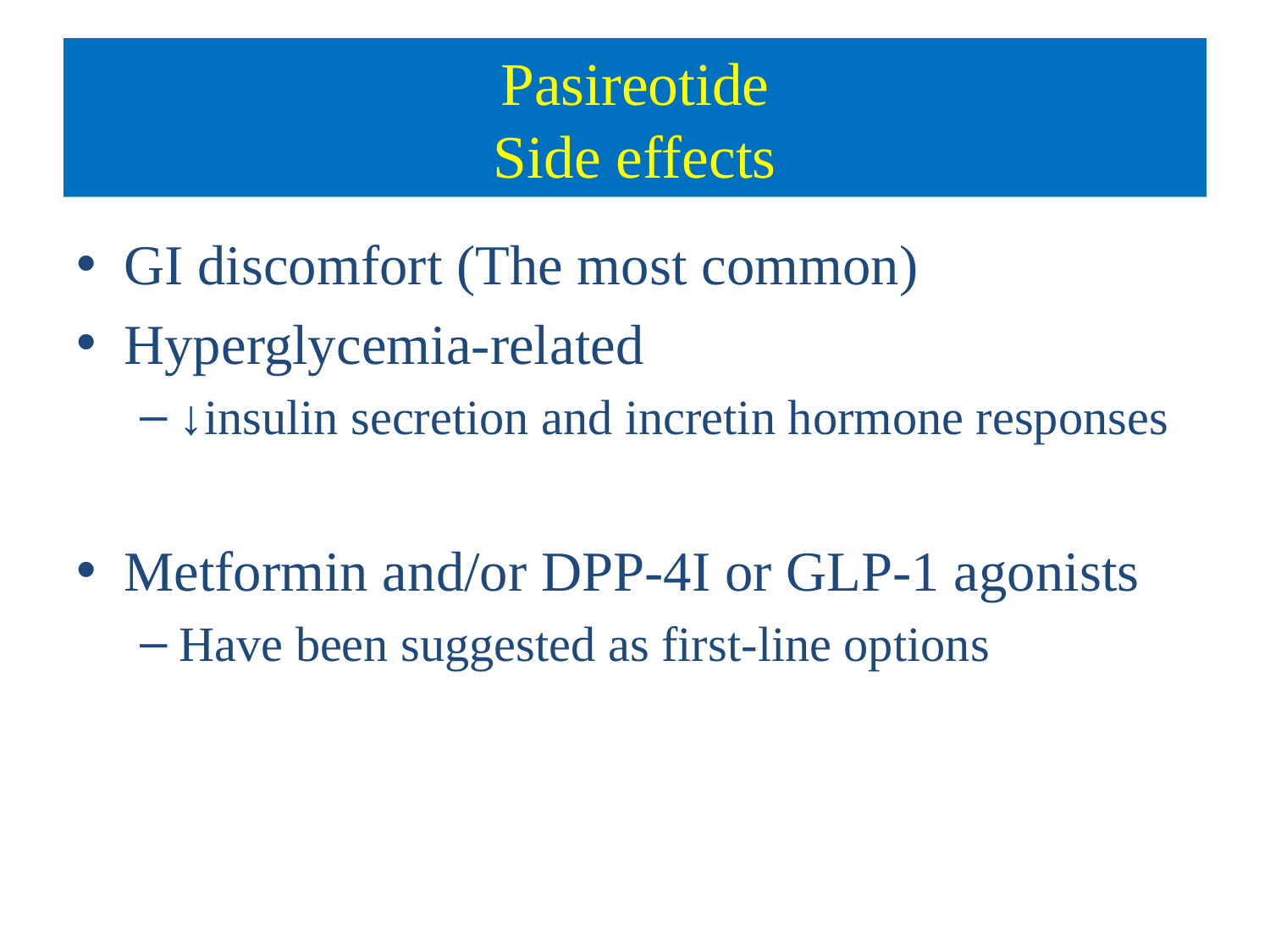

# Pasireotide Side effects
GI discomfort (The most common)
Hyperglycemia-related
↓insulin secretion and incretin hormone responses

Metformin and/or DPP-4I or GLP-1 agonists
Have been suggested as first-line options